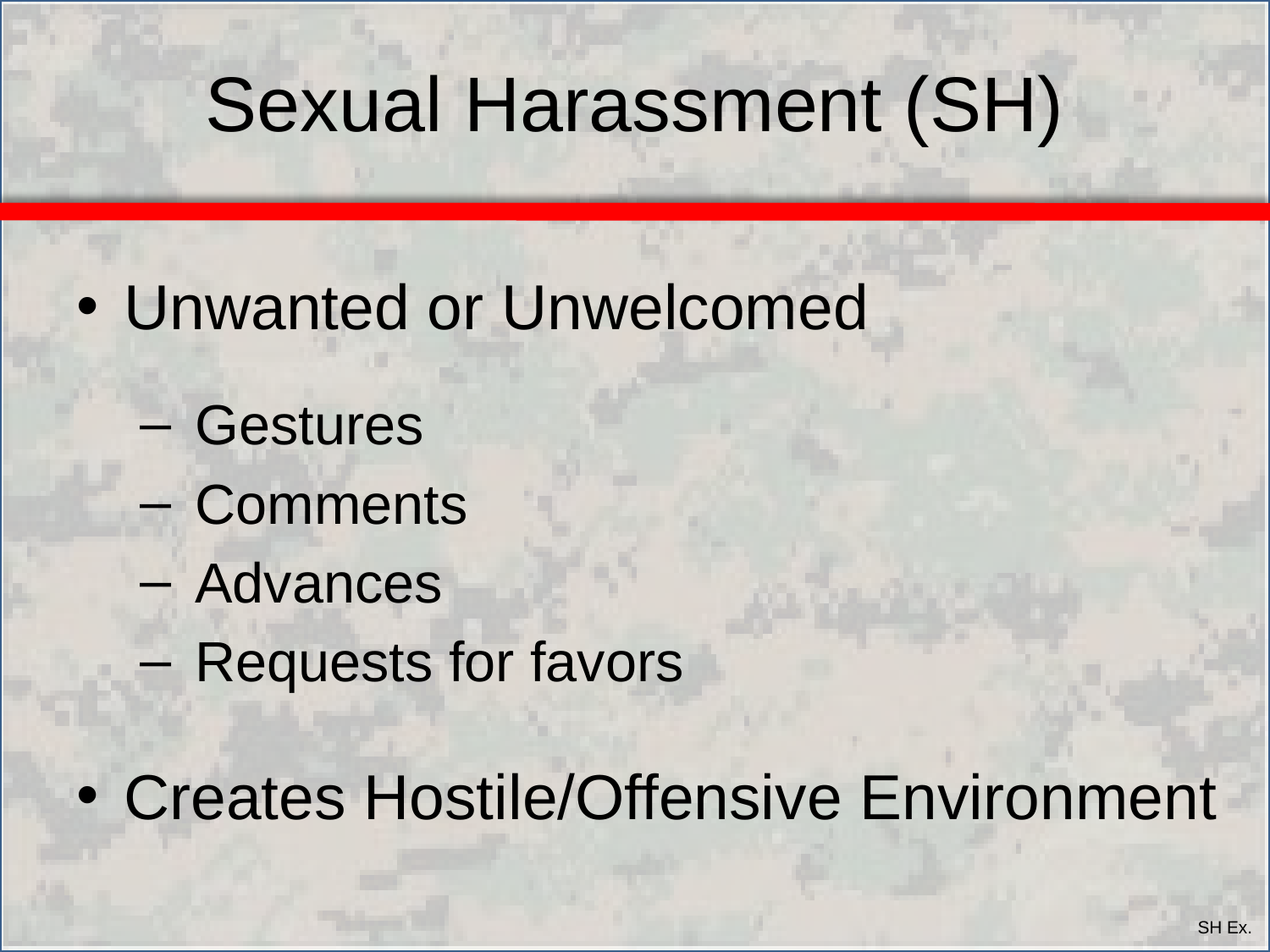

# Sexual Harassment (SH)
Unwanted or Unwelcomed

 Gestures
 Comments
 Advances
 Requests for favors

Creates Hostile/Offensive Environment

SH Ex.